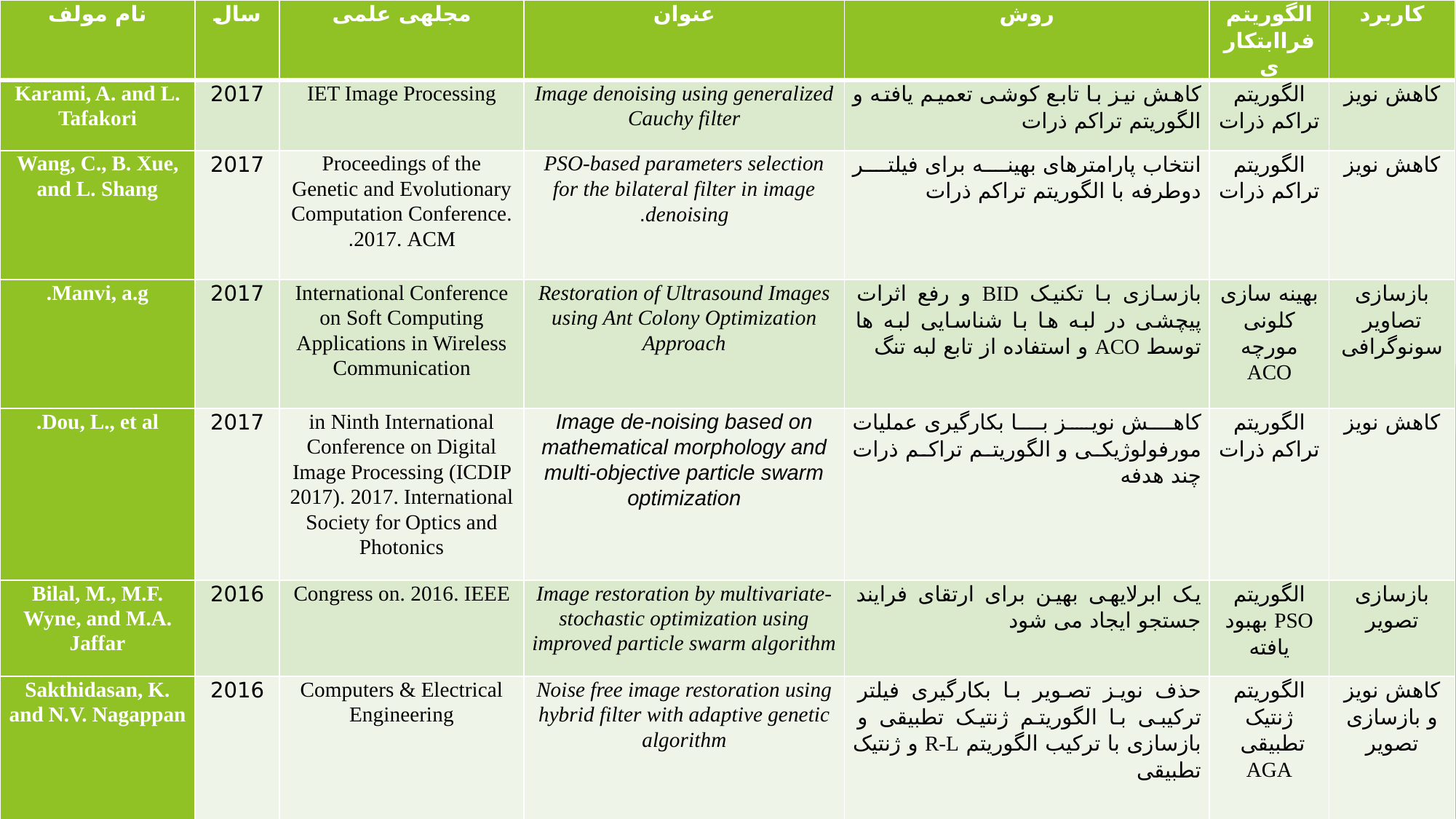

| نام مولف | سال | مجله­­ی علمی | عنوان | روش | الگوریتم فراابتکاری | کاربرد |
| --- | --- | --- | --- | --- | --- | --- |
| Karami, A. and L. Tafakori | 2017 | IET Image Processing | Image denoising using generalized Cauchy filter | کاهش نیز با تابع کوشی تعمیم یافته و الگوریتم تراکم ذرات | الگوریتم تراکم ذرات | کاهش نویز |
| Wang, C., B. Xue, and L. Shang | 2017 | Proceedings of the Genetic and Evolutionary Computation Conference. 2017. ACM. | PSO-based parameters selection for the bilateral filter in image denoising. | انتخاب پارامترهای بهینه برای فیلتر دوطرفه با الگوریتم تراکم ذرات | الگوریتم تراکم ذرات | کاهش نویز |
| Manvi, a.g. | 2017 | International Conference on Soft Computing Applications in Wireless Communication | Restoration of Ultrasound Images using Ant Colony Optimization Approach | بازسازی با تکنیک BID و رفع اثرات پیچشی در لبه ها با شناسایی لبه ها توسط ACO و استفاده از تابع لبه تنگ | بهینه سازی کلونی مورچه ACO | بازسازی تصاویر سونوگرافی |
| Dou, L., et al. | 2017 | in Ninth International Conference on Digital Image Processing (ICDIP 2017). 2017. International Society for Optics and Photonics | Image de-noising based on mathematical morphology and multi-objective particle swarm optimization | کاهش نویز با بکارگیری عملیات مورفولوژیکی و الگوریتم تراکم ذرات چند هدفه | الگوریتم تراکم ذرات | کاهش نویز |
| Bilal, M., M.F. Wyne, and M.A. Jaffar | 2016 | Congress on. 2016. IEEE | Image restoration by multivariate-stochastic optimization using improved particle swarm algorithm | یک ابرلایه­ی بهین برای ارتقای فرایند جستجو ایجاد می شود | الگوریتم PSO بهبود یافته | بازسازی تصویر |
| Sakthidasan, K. and N.V. Nagappan | 2016 | Computers & Electrical Engineering | Noise free image restoration using hybrid filter with adaptive genetic algorithm | حذف نویز تصویر با بکارگیری فیلتر ترکیبی با الگوریتم ژنتیک تطبیقی و بازسازی با ترکیب الگوریتم R-L و ژنتیک تطبیقی | الگوریتم ژنتیک تطبیقی AGA | کاهش نویز و بازسازی تصویر |
20